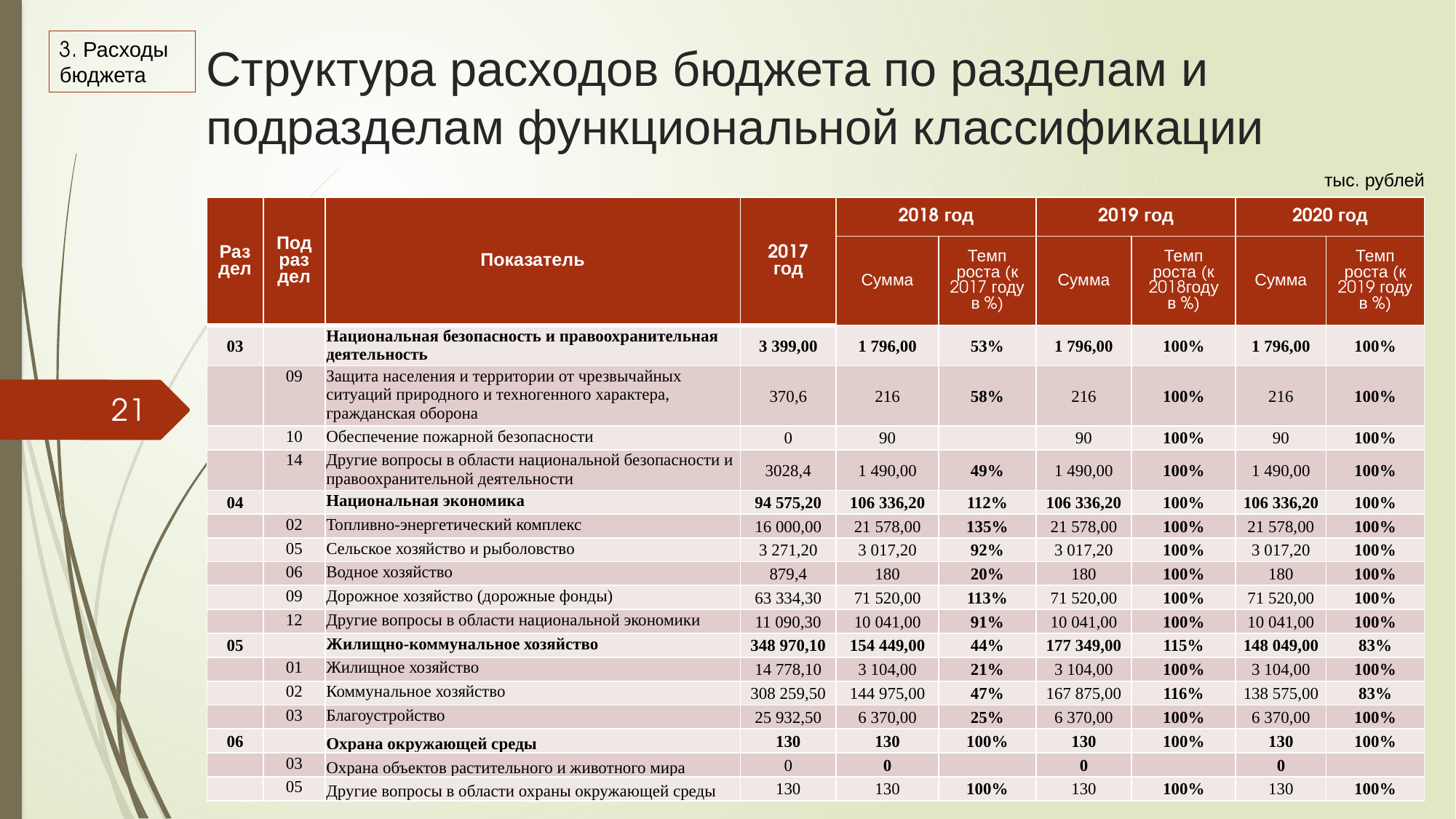

Структура расходов бюджета по разделам и подразделам функциональной классификации
3. Расходы бюджета
тыс. рублей
| Раздел | Подраздел | Показатель | 2017 год | 2018 год |  | 2019 год |  | 2020 год |  |
| --- | --- | --- | --- | --- | --- | --- | --- | --- | --- |
|  |  |  |  | Сумма | Темп роста (к 2017 году в %) | Сумма | Темп роста (к 2018году в %) | Сумма | Темп роста (к 2019 году в %) |
| 03 |  | Национальная безопасность и правоохранительная деятельность | 3 399,00 | 1 796,00 | 53% | 1 796,00 | 100% | 1 796,00 | 100% |
|  | 09 | Защита населения и территории от чрезвычайных ситуаций природного и техногенного характера, гражданская оборона | 370,6 | 216 | 58% | 216 | 100% | 216 | 100% |
|  | 10 | Обеспечение пожарной безопасности | 0 | 90 |  | 90 | 100% | 90 | 100% |
|  | 14 | Другие вопросы в области национальной безопасности и правоохранительной деятельности | 3028,4 | 1 490,00 | 49% | 1 490,00 | 100% | 1 490,00 | 100% |
| 04 |  | Национальная экономика | 94 575,20 | 106 336,20 | 112% | 106 336,20 | 100% | 106 336,20 | 100% |
|  | 02 | Топливно-энергетический комплекс | 16 000,00 | 21 578,00 | 135% | 21 578,00 | 100% | 21 578,00 | 100% |
|  | 05 | Сельское хозяйство и рыболовство | 3 271,20 | 3 017,20 | 92% | 3 017,20 | 100% | 3 017,20 | 100% |
|  | 06 | Водное хозяйство | 879,4 | 180 | 20% | 180 | 100% | 180 | 100% |
|  | 09 | Дорожное хозяйство (дорожные фонды) | 63 334,30 | 71 520,00 | 113% | 71 520,00 | 100% | 71 520,00 | 100% |
|  | 12 | Другие вопросы в области национальной экономики | 11 090,30 | 10 041,00 | 91% | 10 041,00 | 100% | 10 041,00 | 100% |
| 05 |  | Жилищно-коммунальное хозяйство | 348 970,10 | 154 449,00 | 44% | 177 349,00 | 115% | 148 049,00 | 83% |
|  | 01 | Жилищное хозяйство | 14 778,10 | 3 104,00 | 21% | 3 104,00 | 100% | 3 104,00 | 100% |
|  | 02 | Коммунальное хозяйство | 308 259,50 | 144 975,00 | 47% | 167 875,00 | 116% | 138 575,00 | 83% |
|  | 03 | Благоустройство | 25 932,50 | 6 370,00 | 25% | 6 370,00 | 100% | 6 370,00 | 100% |
| 06 |  | Охрана окружающей среды | 130 | 130 | 100% | 130 | 100% | 130 | 100% |
|  | 03 | Охрана объектов растительного и животного мира | 0 | 0 |  | 0 |  | 0 |  |
|  | 05 | Другие вопросы в области охраны окружающей среды | 130 | 130 | 100% | 130 | 100% | 130 | 100% |
21